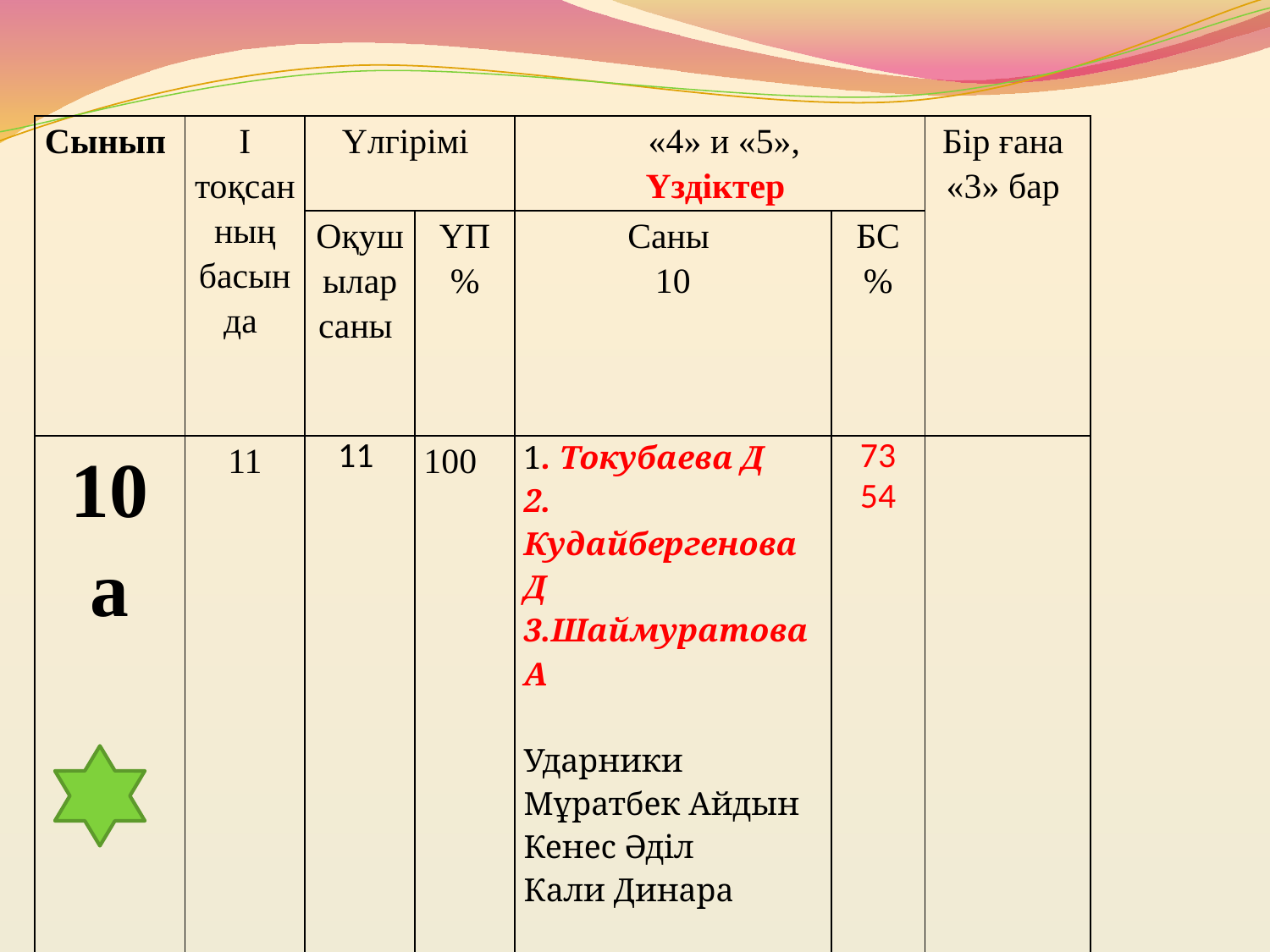

| Сынып | І тоқсанның басында | Үлгірімі |  | «4» и «5», Үздіктер |  | Бір ғана «3» бар |
| --- | --- | --- | --- | --- | --- | --- |
|  |  | Оқушылар саны | ҮП % | Саны 10 | БС % |  |
| 10 а | 11 | 11 | 100 | 1. Токубаева Д 2. Кудайбергенова Д 3.Шаймуратова А   Ударники Мұратбек Айдын Кенес Әділ Кали Динара | 73 54 |  |